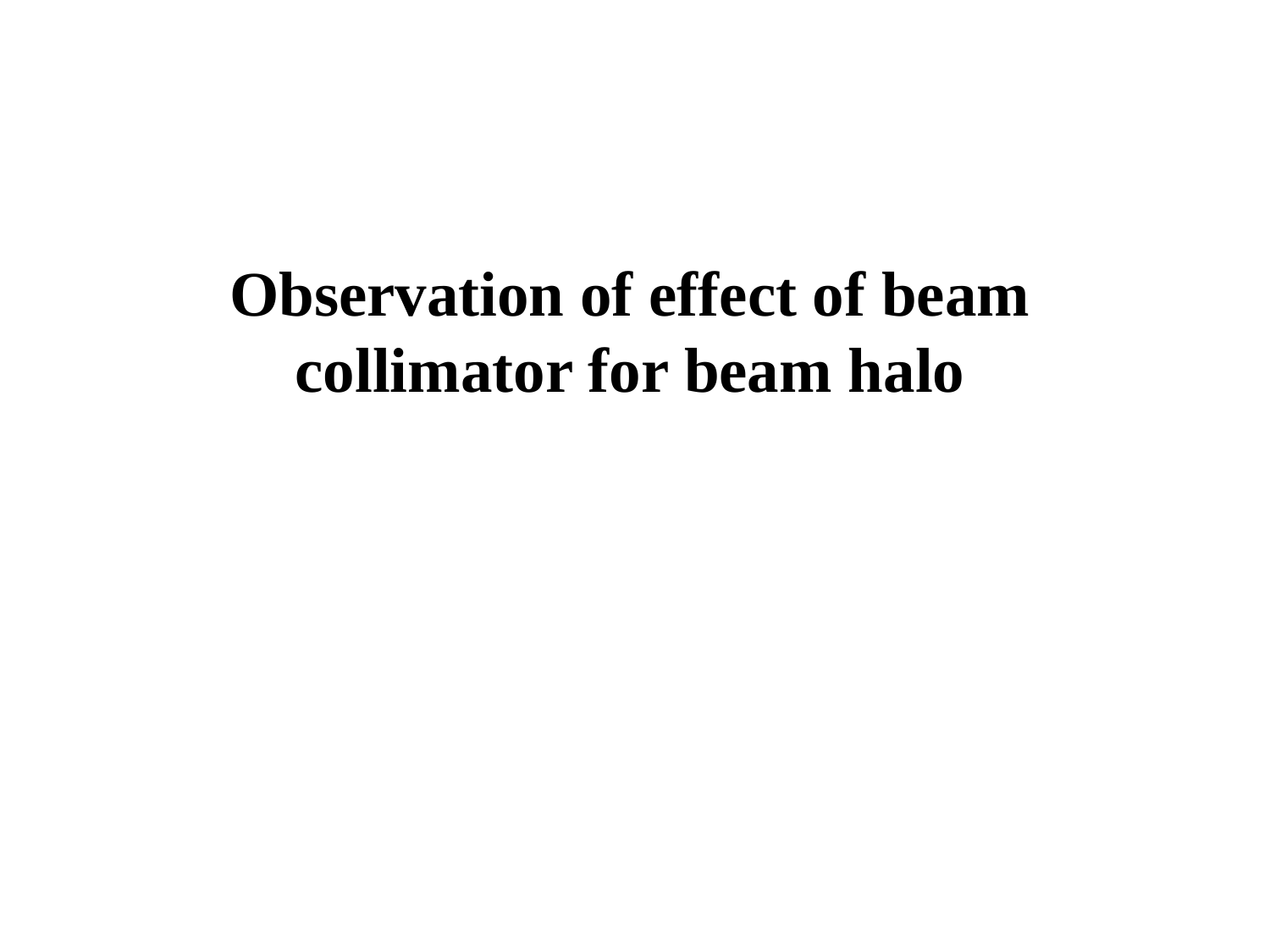

Observation of effect of beam collimator for beam halo